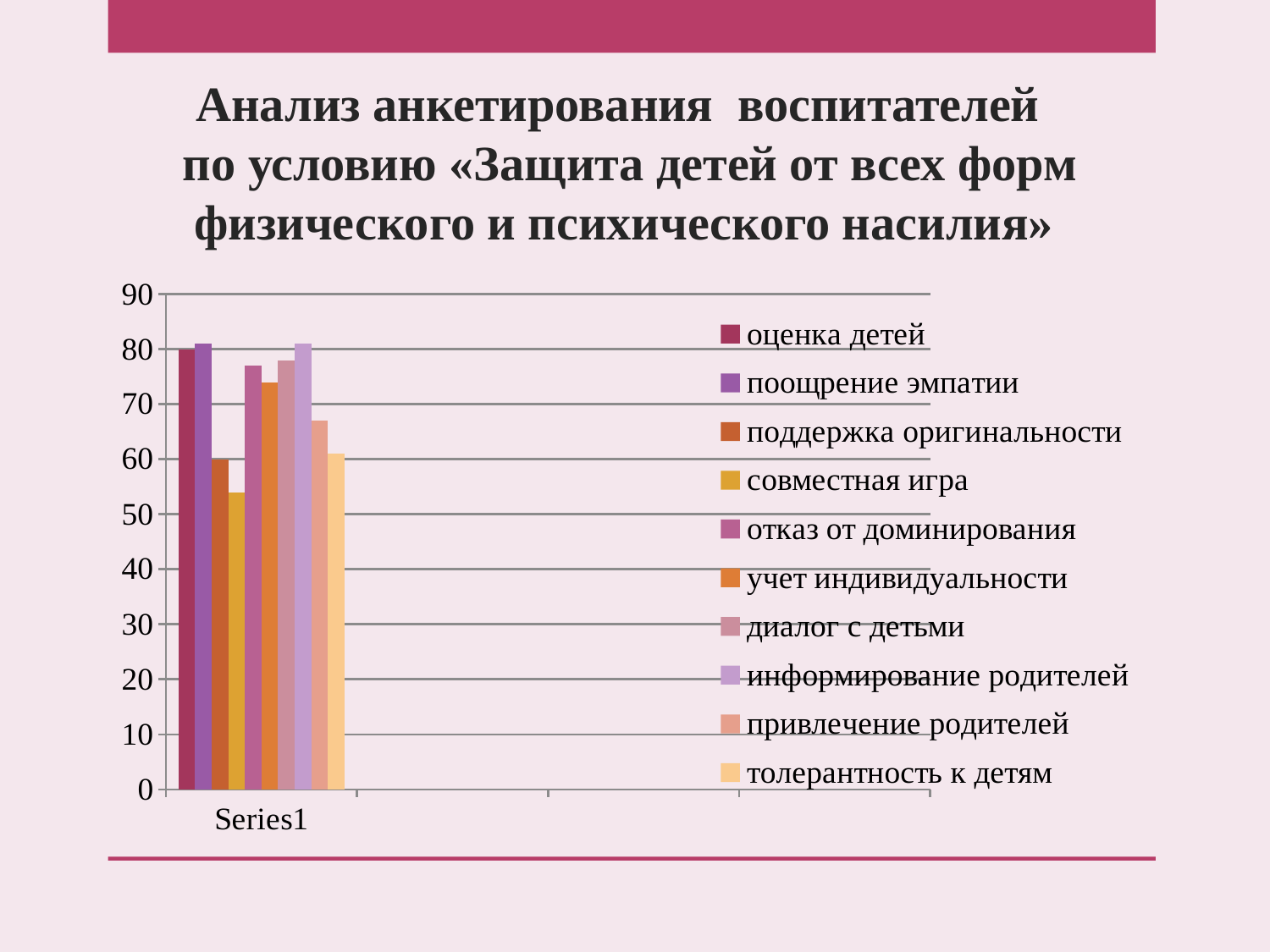

# Анализ анкетирования  воспитателей по условию «Защита детей от всех форм физического и психического насилия»

### Chart

| Category | оценка детей | поощрение эмпатии | поддержка оригинальности | совместная игра | отказ от доминирования | учет индивидуальности | диалог с детьми | информирование родителей | привлечение родителей | толерантность к детям |
|---|---|---|---|---|---|---|---|---|---|---|
|  | 80.0 | 81.0 | 60.0 | 54.0 | 77.0 | 74.0 | 78.0 | 81.0 | 67.0 | 61.0 |
|  | None | None | None | None | None | None | None | None | None | None |
|  | None | None | None | None | None | None | None | None | None | None |
|  | None | None | None | None | None | None | None | None | None | None |